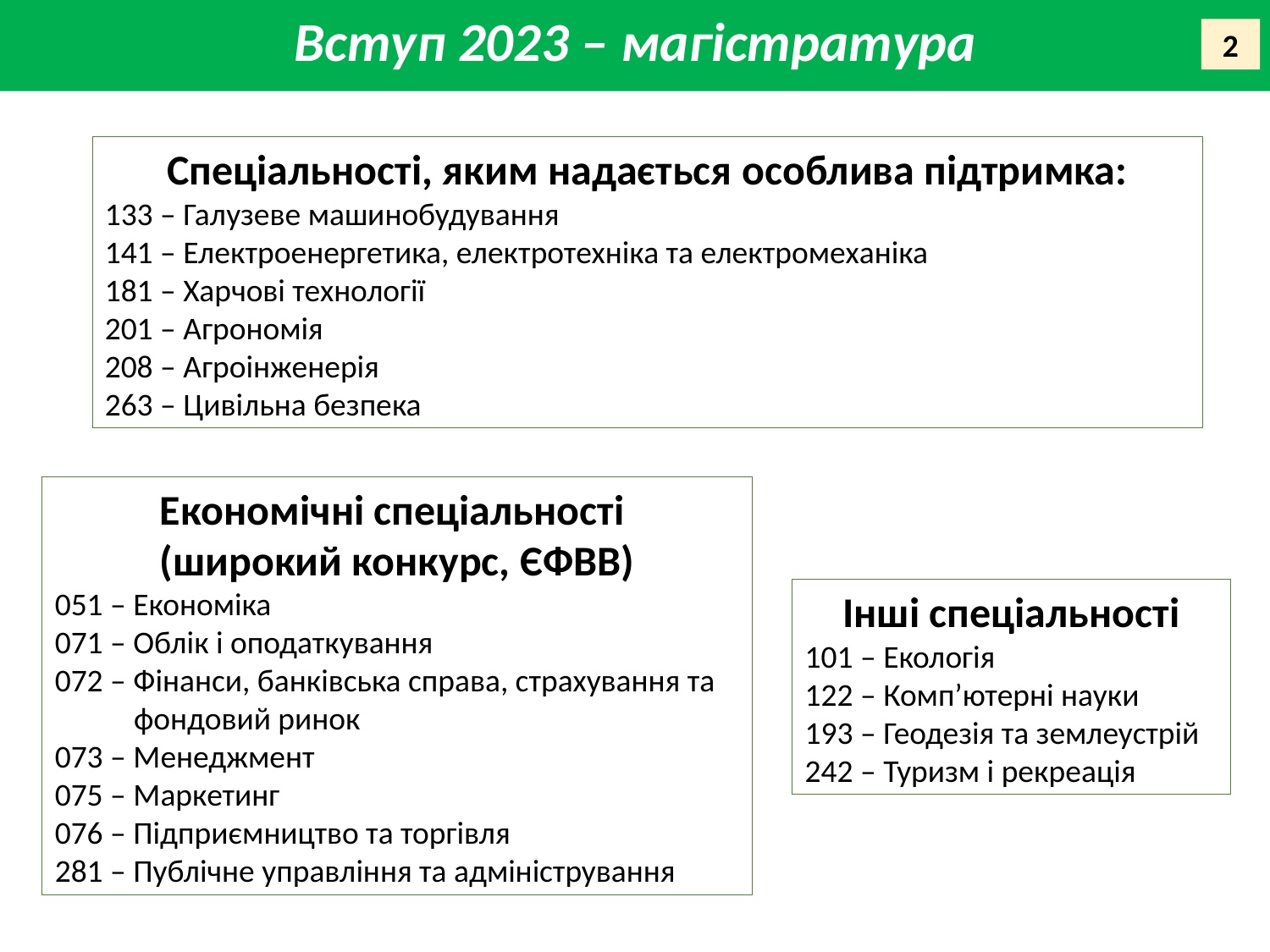

Вступ 2023 – магістратура
2
Спеціальності, яким надається особлива підтримка:
133 – Галузеве машинобудування
141 – Електроенергетика, електротехніка та електромеханіка
181 – Харчові технології
201 – Агрономія
208 – Агроінженерія
263 – Цивільна безпека
Економічні спеціальності
(широкий конкурс, ЄФВВ)
051 – Економіка
071 – Облік і оподаткування
072 – Фінанси, банківська справа, страхування та
           фондовий ринок
073 – Менеджмент
075 – Маркетинг
076 – Підприємництво та торгівля
281 – Публічне управління та адміністрування
Інші спеціальності
101 – Екологія
122 – Комп’ютерні науки
193 – Геодезія та землеустрій
242 – Туризм і рекреація